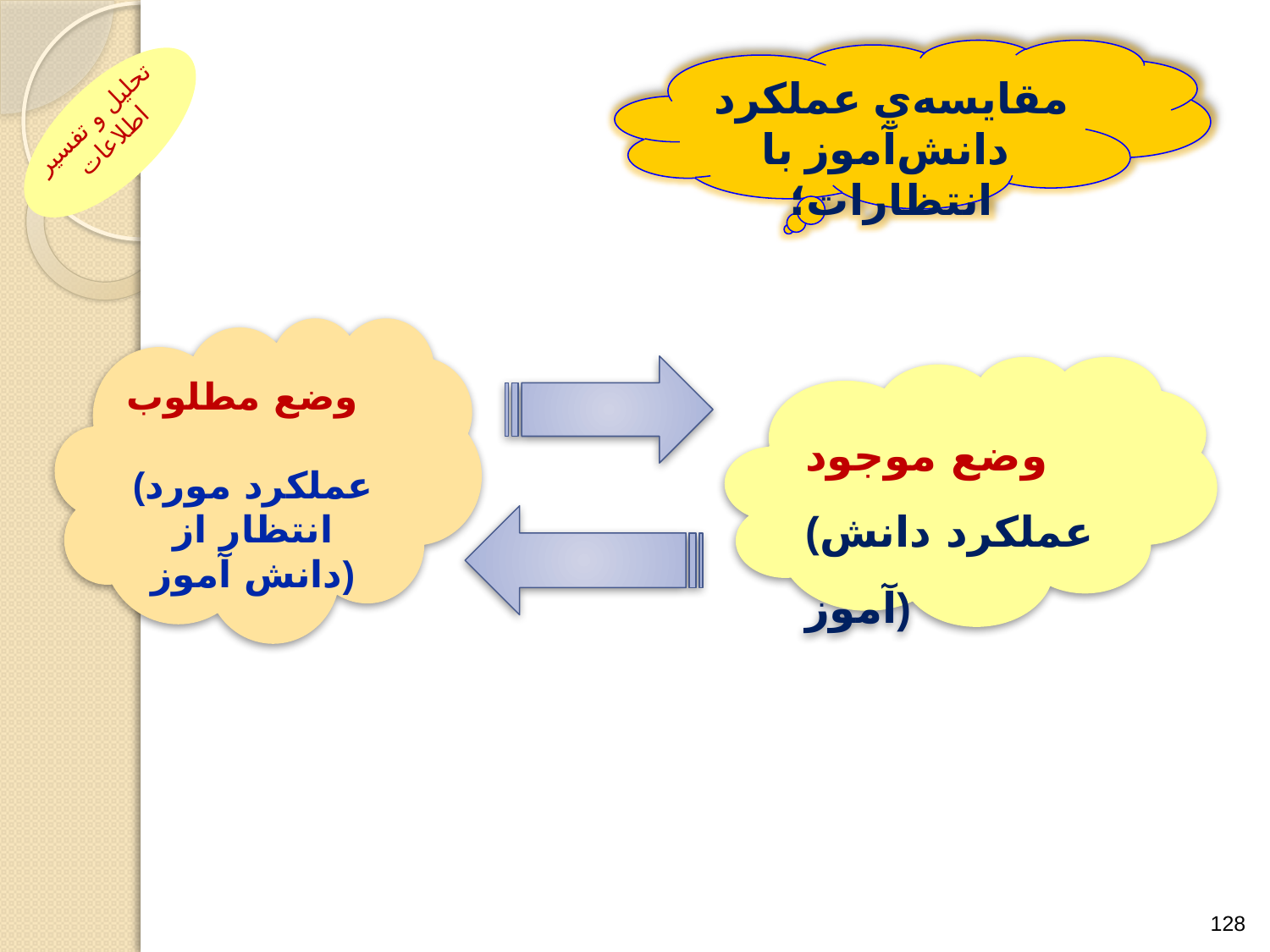

#
مقايسه‌ي عملكرد  دانش‌آموز با انتظارات؛

تحليل و تفسير اطلاعات
وضع مطلوب

(عملکرد مورد انتظار از دانش آموز)

وضع موجود
(عملکرد دانش آموز)

128